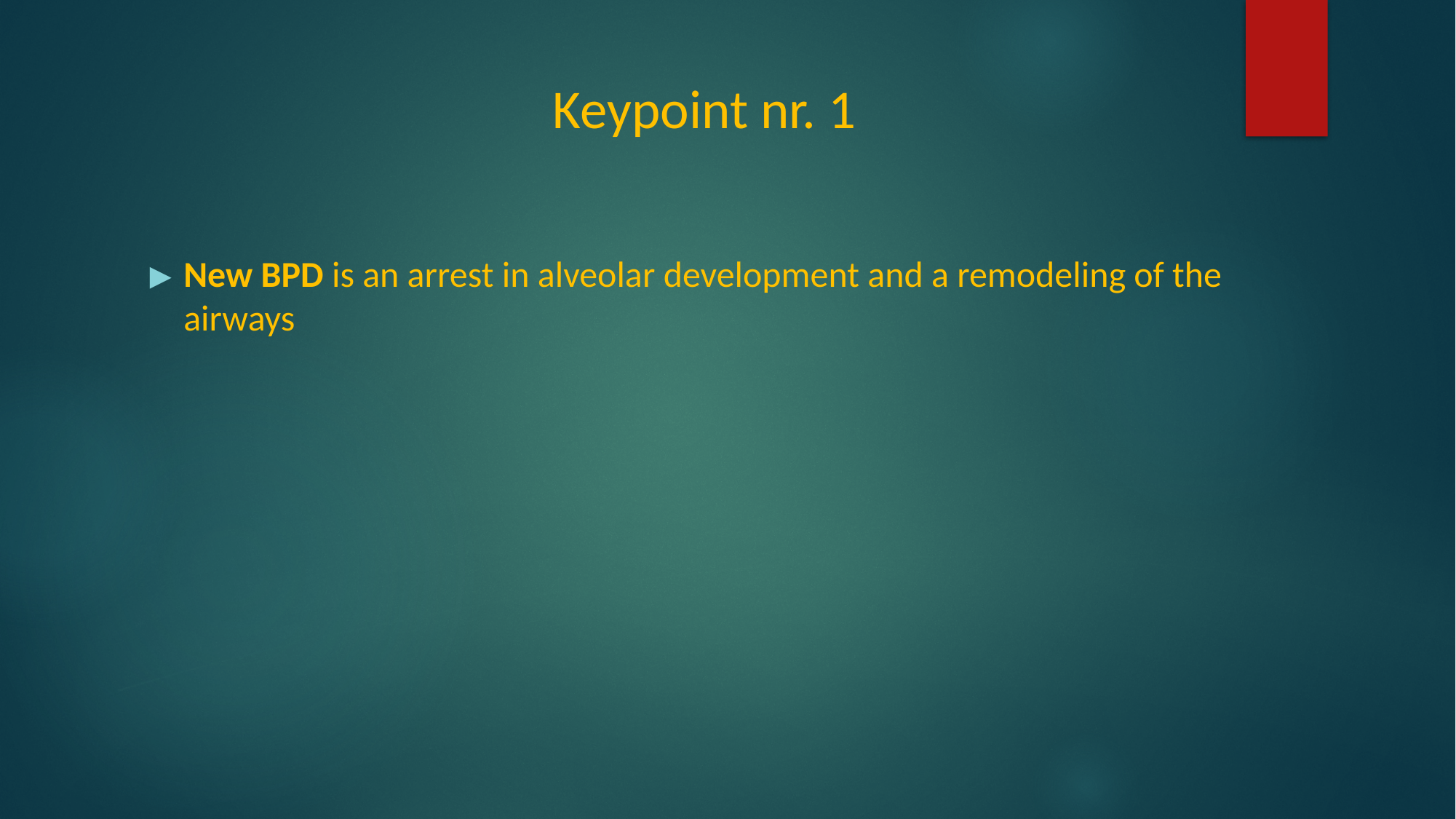

# Keypoint nr. 1
New BPD is an arrest in alveolar development and a remodeling of the airways